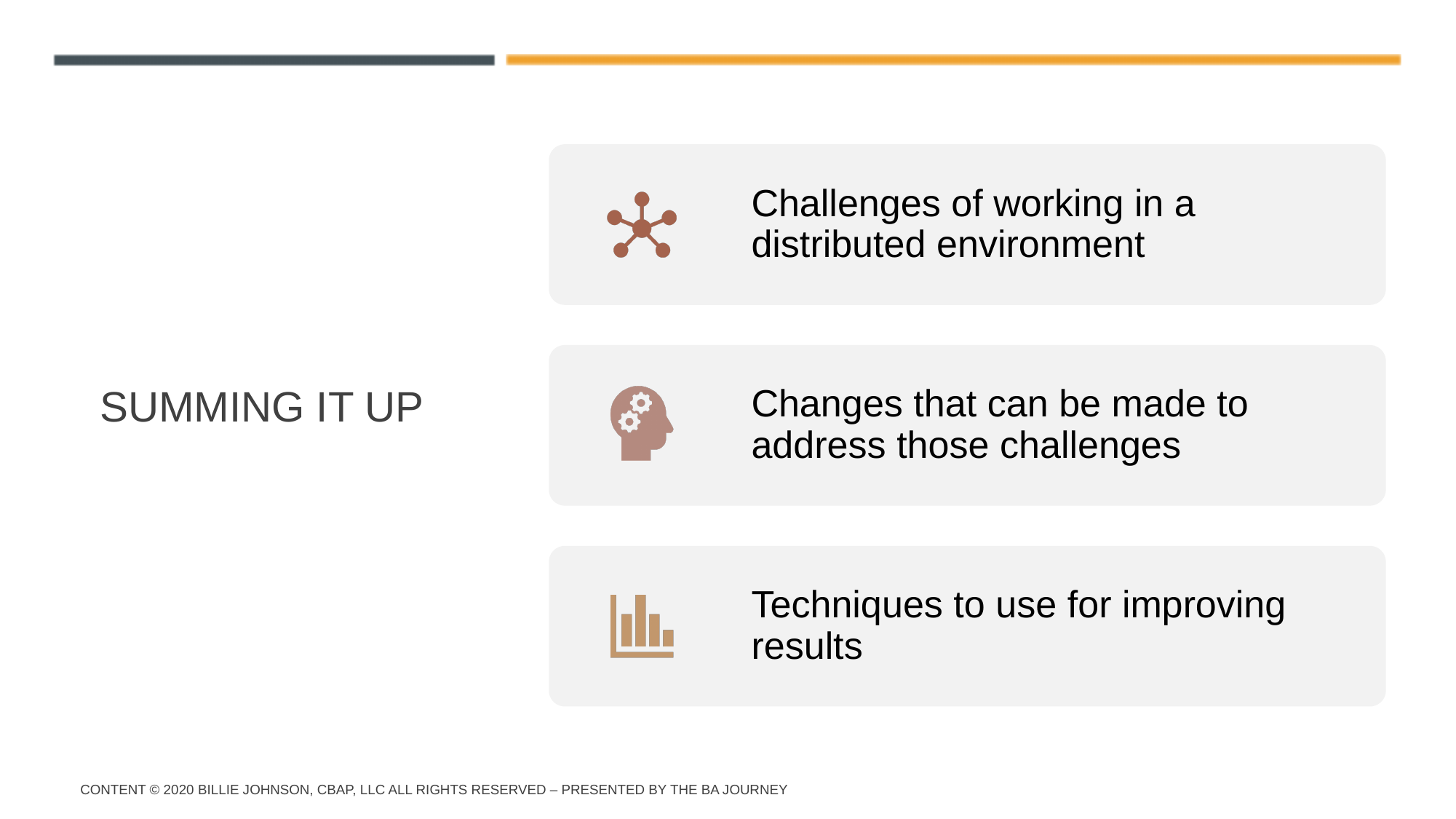

# Summing It up
Challenges of working in a distributed environment
Changes that can be made to address those challenges
Techniques to use for improving results
Content © 2020 Billie Johnson, CBAP, LLC All Rights Reserved – Presented by the BA Journey